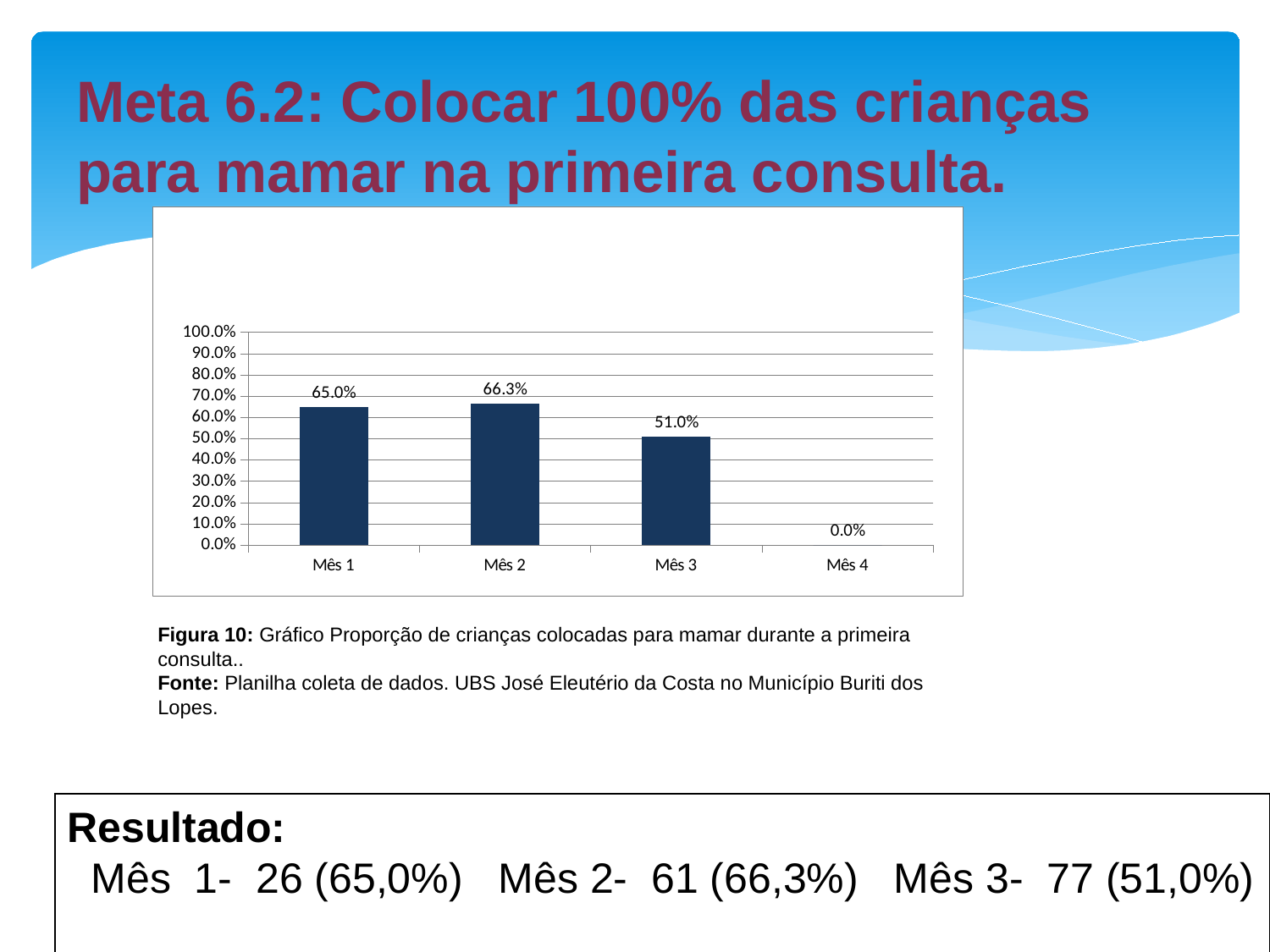

# Meta 6.2: Colocar 100% das crianças para mamar na primeira consulta.

### Chart

| Category | Número de crianças colocadas para mamar durante a primeira consulta. |
|---|---|
| Mês 1 | 0.6500000000000025 |
| Mês 2 | 0.6630434782608745 |
| Mês 3 | 0.5099337748344366 |
| Mês 4 | 0.0 |
Figura 10: Gráfico Proporção de crianças colocadas para mamar durante a primeira consulta..
Fonte: Planilha coleta de dados. UBS José Eleutério da Costa no Município Buriti dos Lopes.

Resultado:
  Mês  1-  26 (65,0%)   Mês 2-  61 (66,3%)   Mês 3-  77 (51,0%)